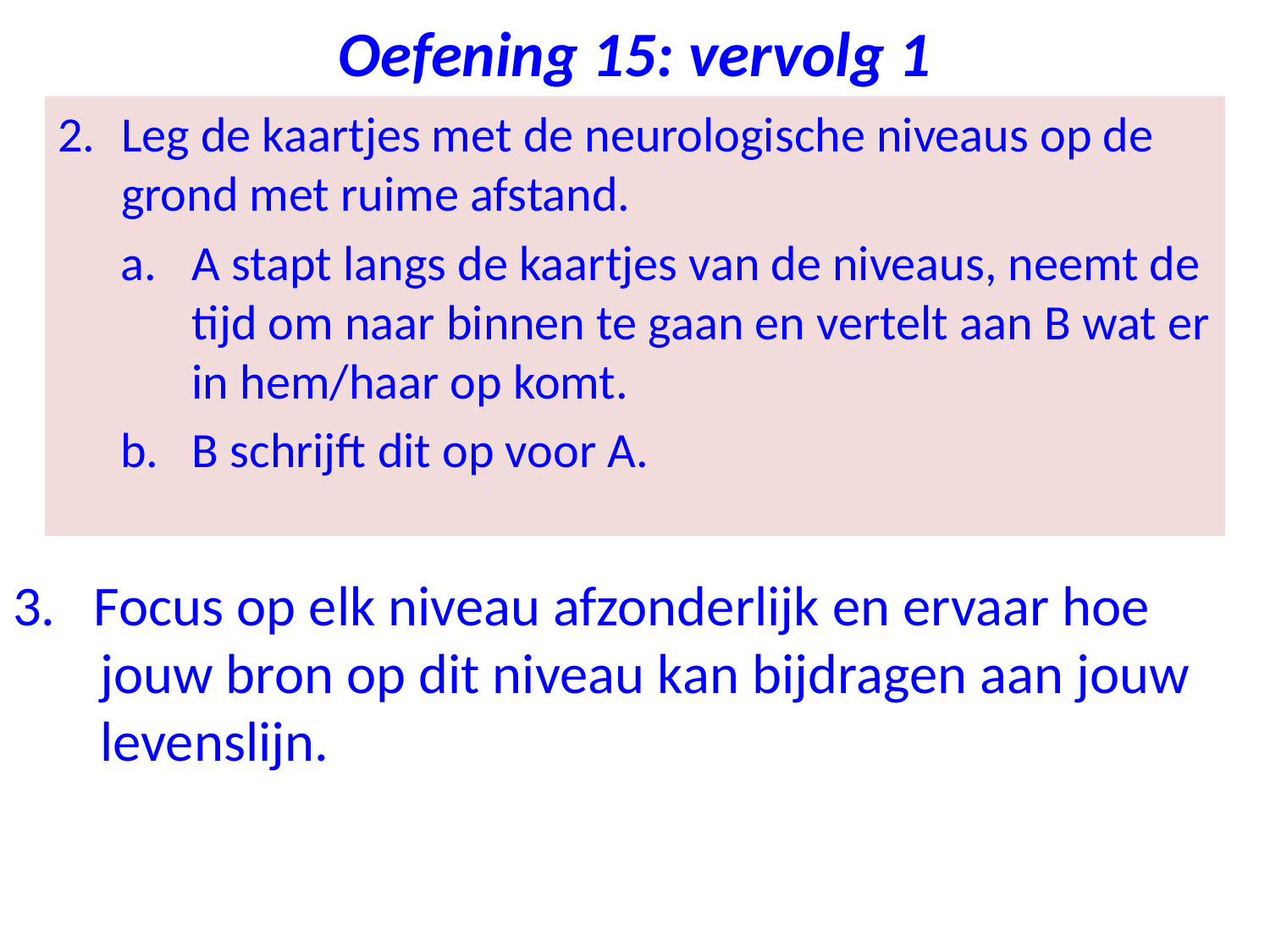

# Oefening 15: vervolg 1
Leg de kaartjes met de neurologische niveaus op de grond met ruime afstand.
A stapt langs de kaartjes van de niveaus, neemt de tijd om naar binnen te gaan en vertelt aan B wat er in hem/haar op komt.
B schrijft dit op voor A.

3.   Focus op elk niveau afzonderlijk en ervaar hoe jouw bron op dit niveau kan bijdragen aan jouw levenslijn.